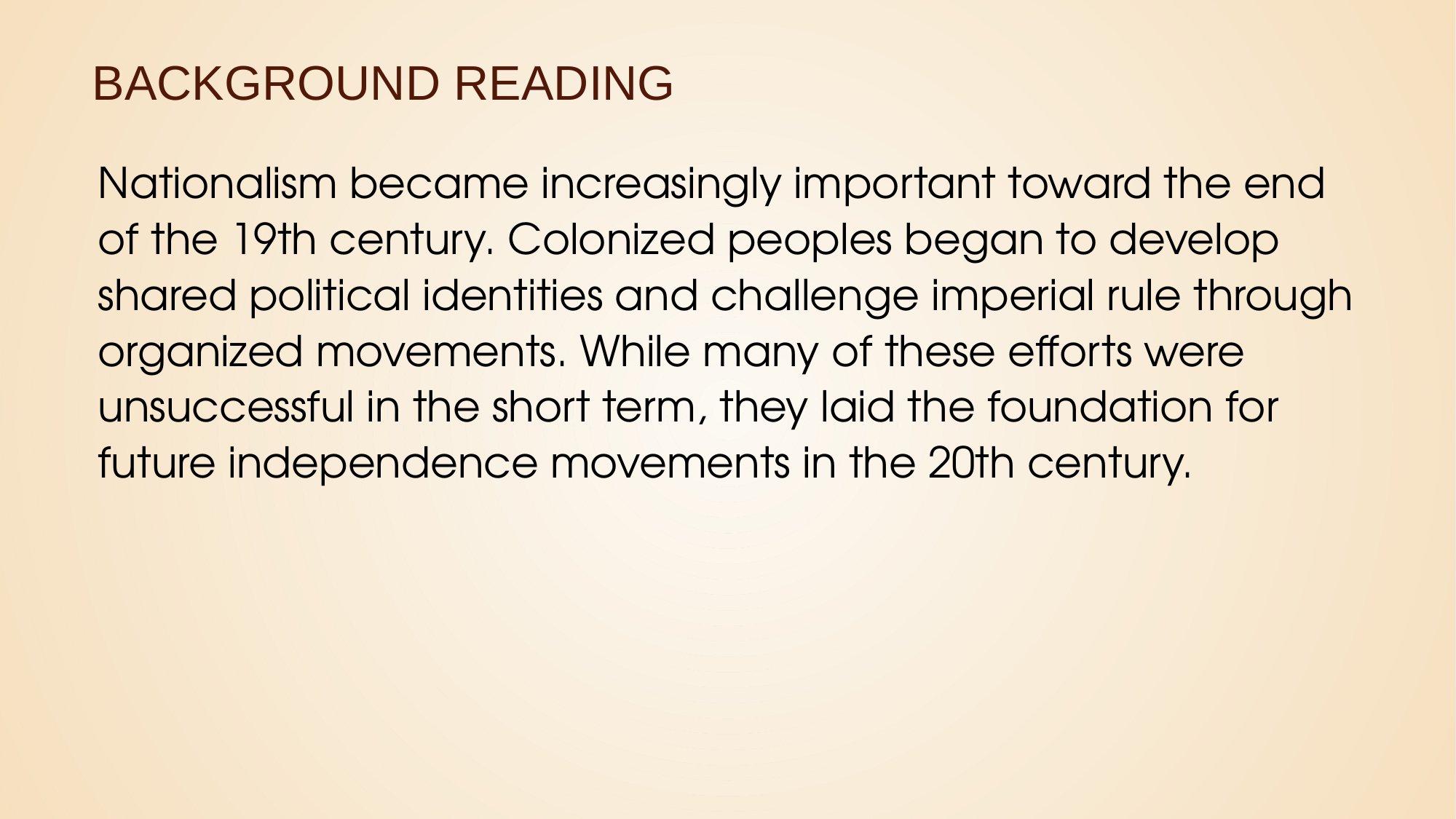

# Background Reading
Nationalism became increasingly important toward the end of the 19th century. Colonized peoples began to develop shared political identities and challenge imperial rule through organized movements. While many of these efforts were unsuccessful in the short term, they laid the foundation for future independence movements in the 20th century.